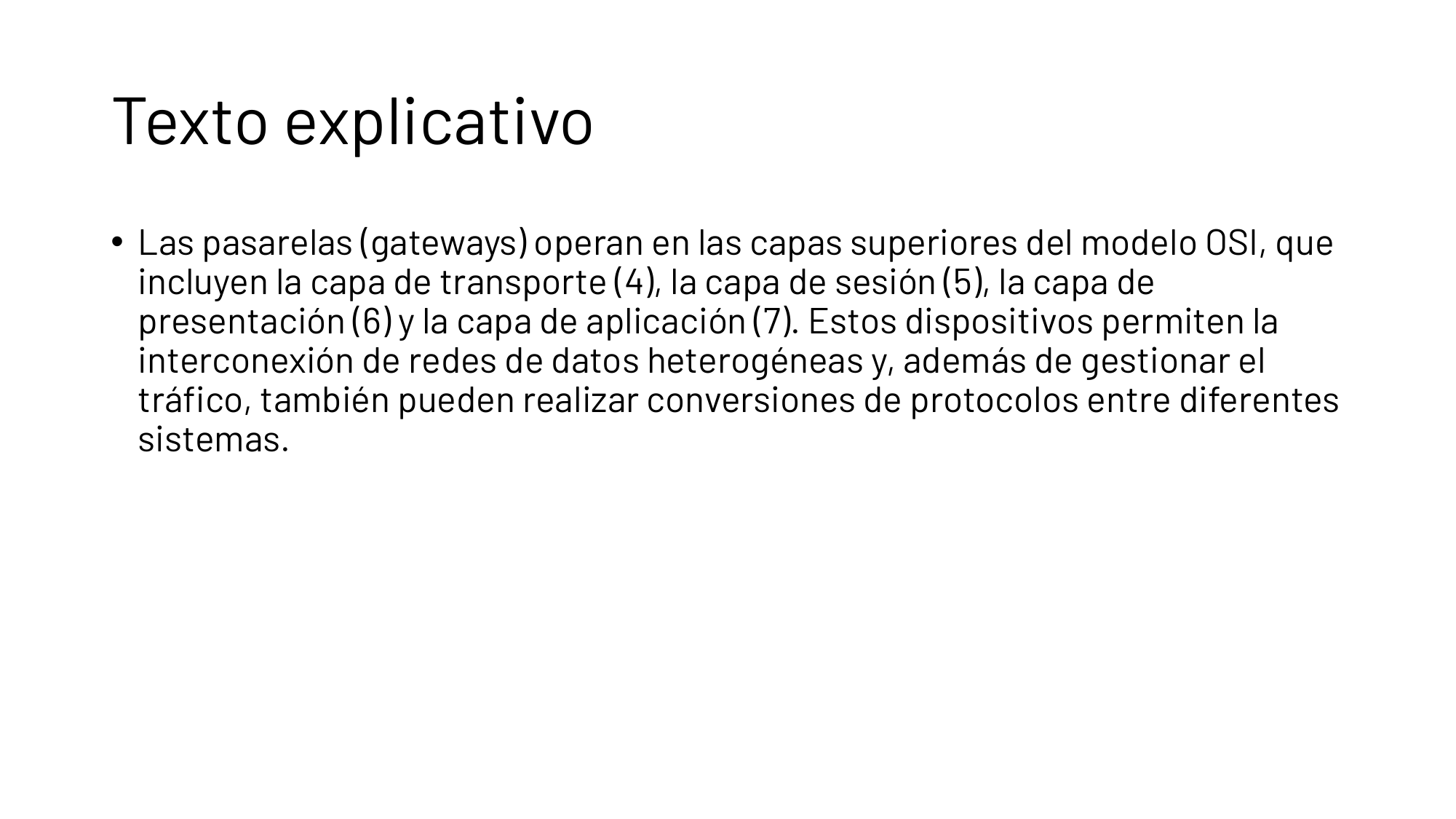

# Texto explicativo
Las pasarelas (gateways) operan en las capas superiores del modelo OSI, que incluyen la capa de transporte (4), la capa de sesión (5), la capa de presentación (6) y la capa de aplicación (7). Estos dispositivos permiten la interconexión de redes de datos heterogéneas y, además de gestionar el tráfico, también pueden realizar conversiones de protocolos entre diferentes sistemas.